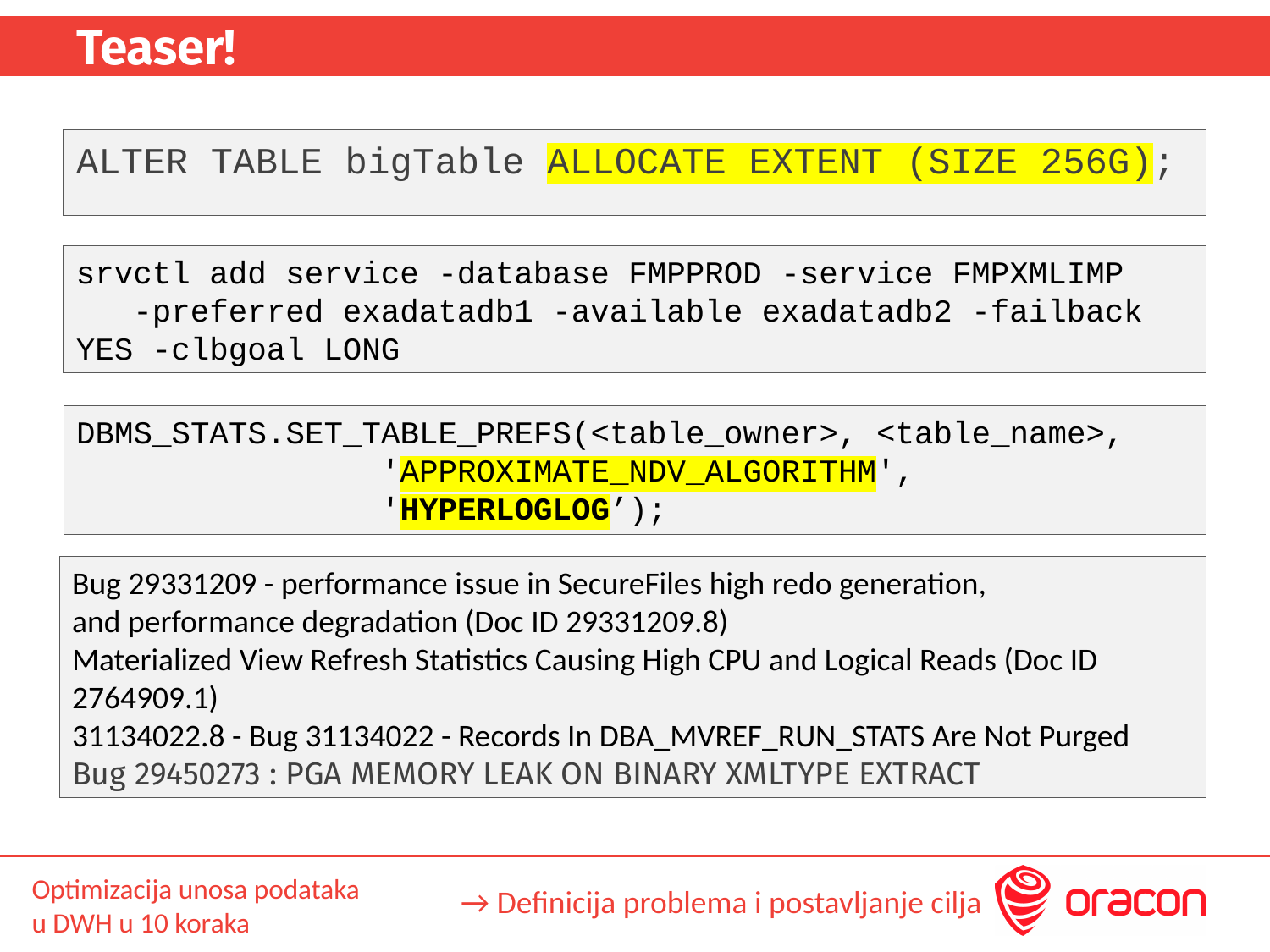

# Teaser!
ALTER TABLE bigTable ALLOCATE EXTENT (SIZE 256G);
srvctl add service -database FMPPROD -service FMPXMLIMP
   -preferred exadatadb1 -available exadatadb2 -failback YES -clbgoal LONG
DBMS_STATS.SET_TABLE_PREFS(<table_owner>, <table_name>,
                'APPROXIMATE_NDV_ALGORITHM',
                'HYPERLOGLOG’);
Bug 29331209 - performance issue in SecureFiles high redo generation,
and performance degradation (Doc ID 29331209.8)
Materialized View Refresh Statistics Causing High CPU and Logical Reads (Doc ID 2764909.1)
31134022.8 - Bug 31134022 - Records In DBA_MVREF_RUN_STATS Are Not Purged
Bug 29450273 : PGA MEMORY LEAK ON BINARY XMLTYPE EXTRACT
→ Definicija problema i postavljanje cilja